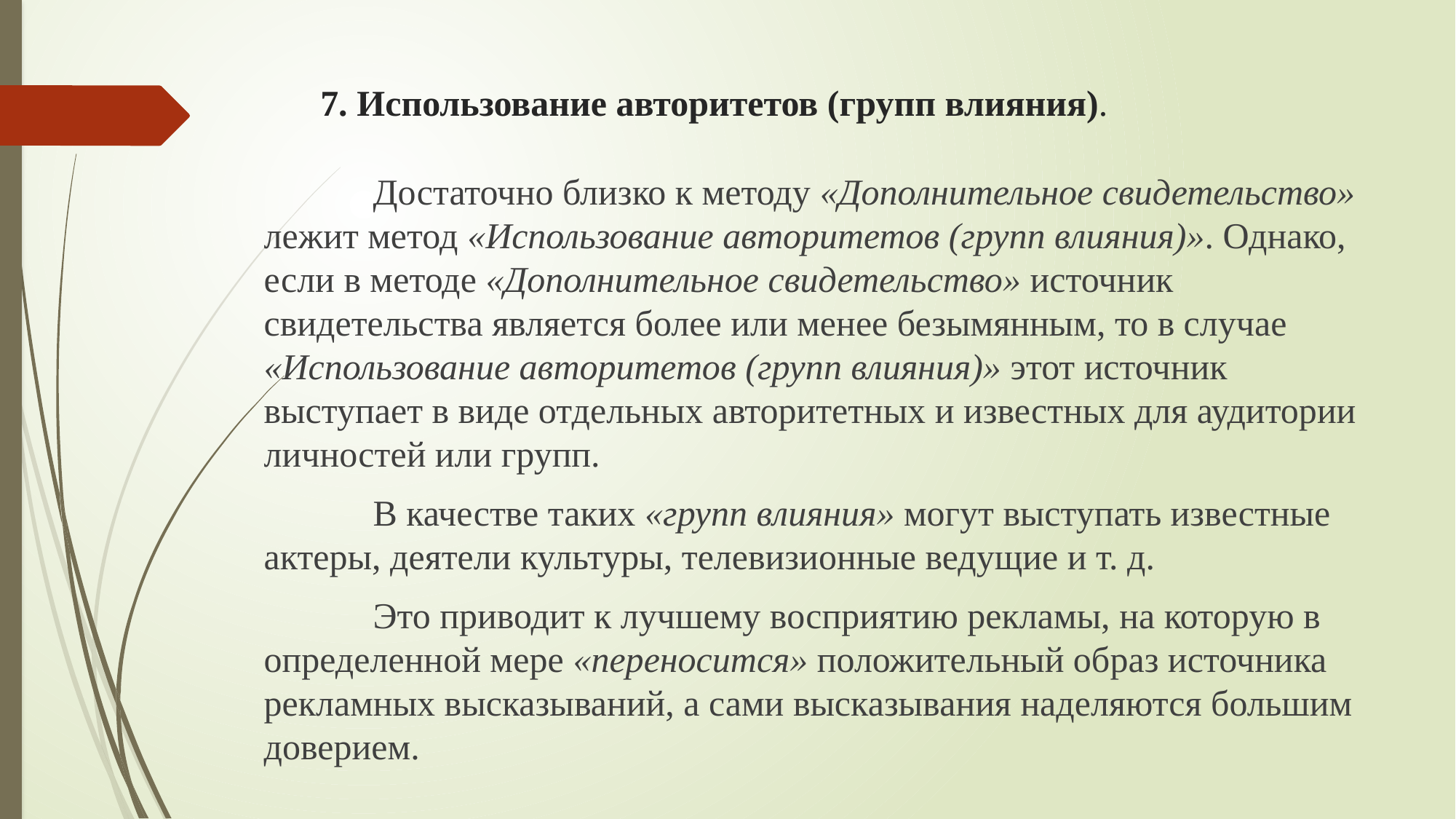

# 7. Использование авторитетов (групп влияния).
	Достаточно близко к методу «Дополнительное свидетельство» лежит метод «Использование авторитетов (групп влияния)». Однако, если в методе «Дополнительное свидетельство» источник свидетельства является более или менее безымянным, то в случае «Использование авторитетов (групп влияния)» этот источник выступает в виде отдельных авторитетных и известных для аудитории личностей или групп.
	В качестве таких «групп влияния» могут выступать известные актеры, деятели культуры, телевизионные ведущие и т. д.
	Это приводит к лучшему восприятию рекламы, на которую в определенной мере «переносится» положительный образ источника рекламных высказываний, а сами высказывания наделяются большим доверием.